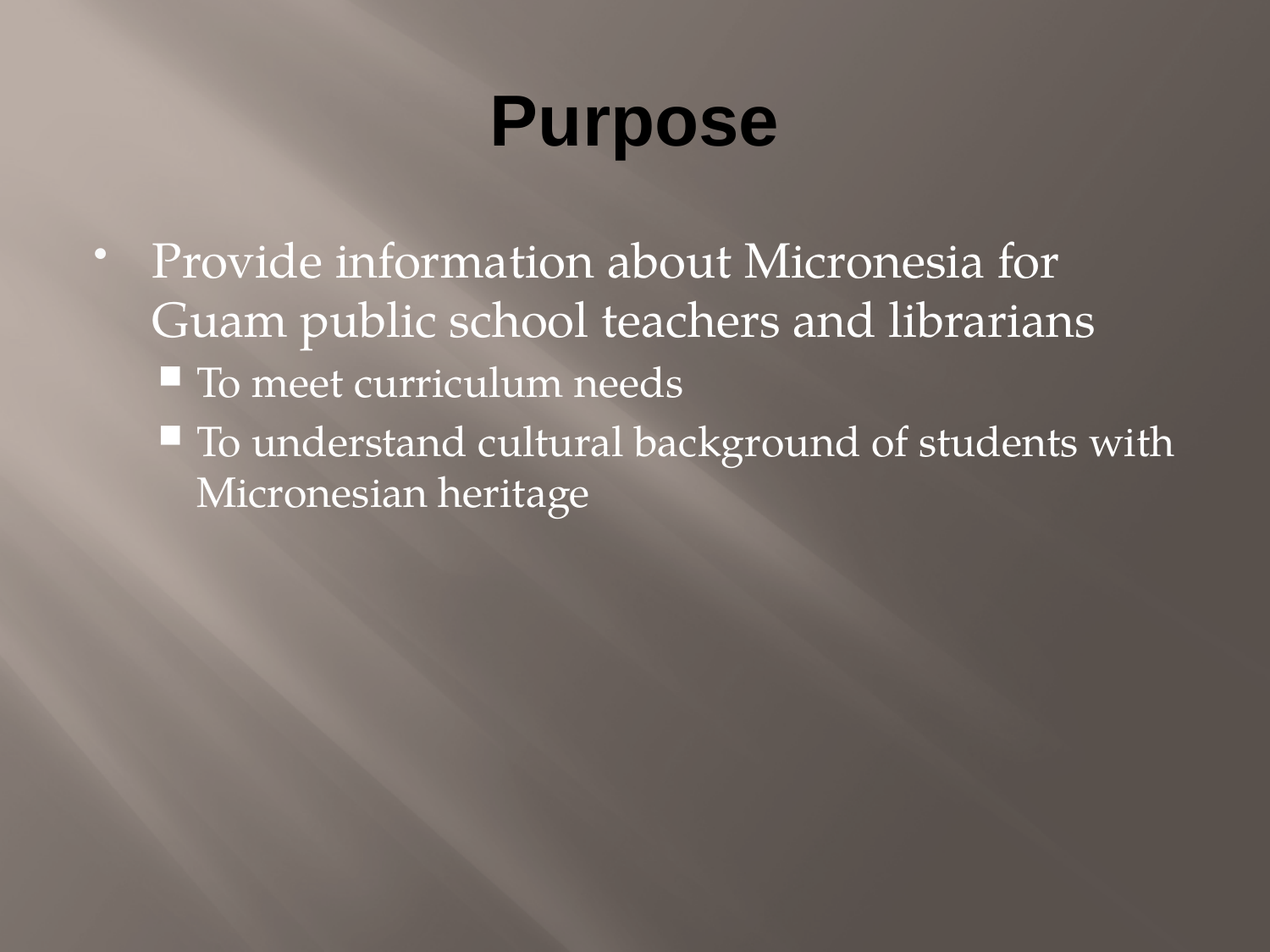

# Purpose
Provide information about Micronesia for Guam public school teachers and librarians
To meet curriculum needs
To understand cultural background of students with Micronesian heritage